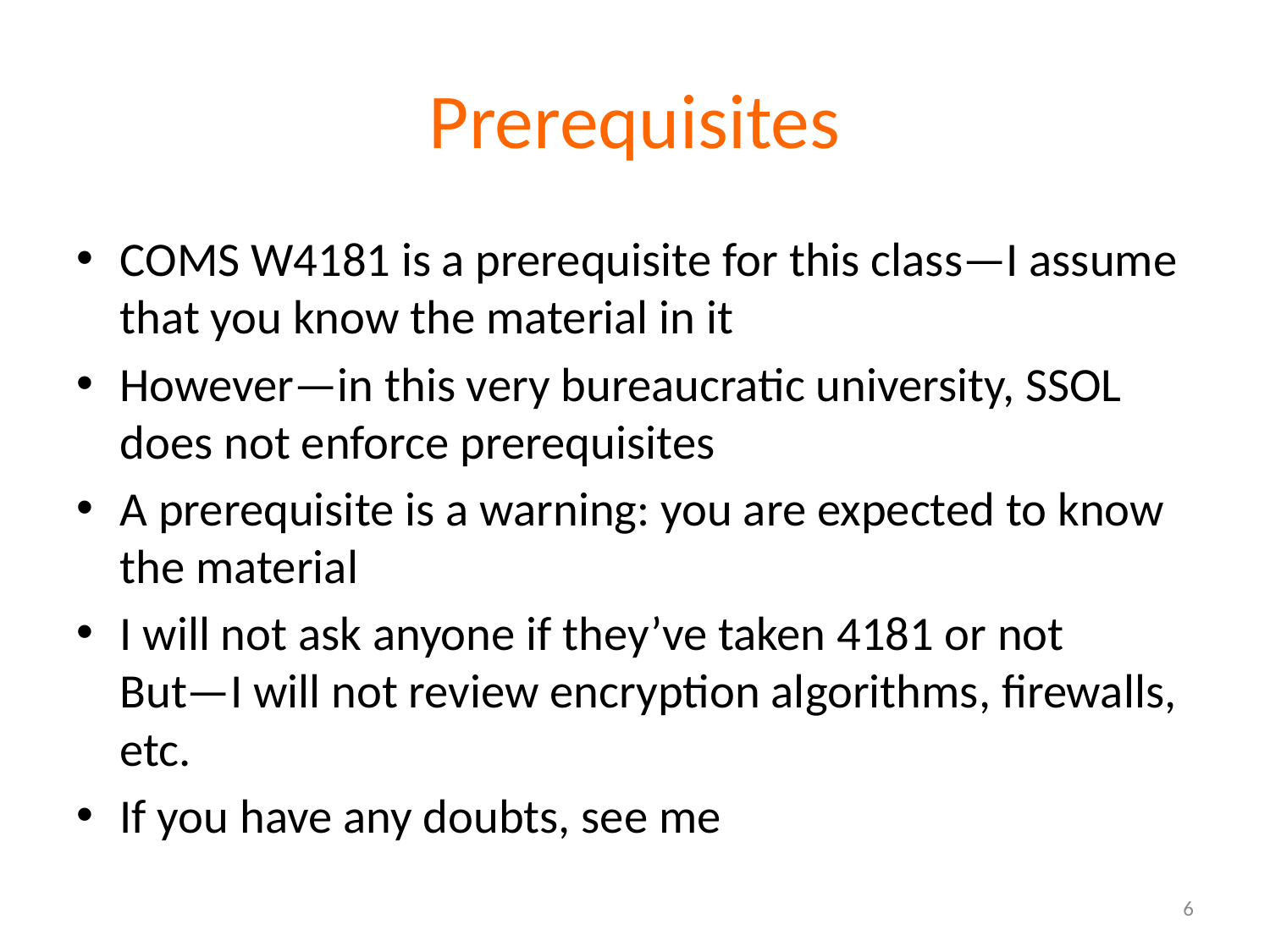

# Prerequisites
COMS W4181 is a prerequisite for this class—I assume that you know the material in it
However—in this very bureaucratic university, SSOL does not enforce prerequisites
A prerequisite is a warning: you are expected to know the material
I will not ask anyone if they’ve taken 4181 or not
But—I will not review encryption algorithms, firewalls, etc.
If you have any doubts, see me
6